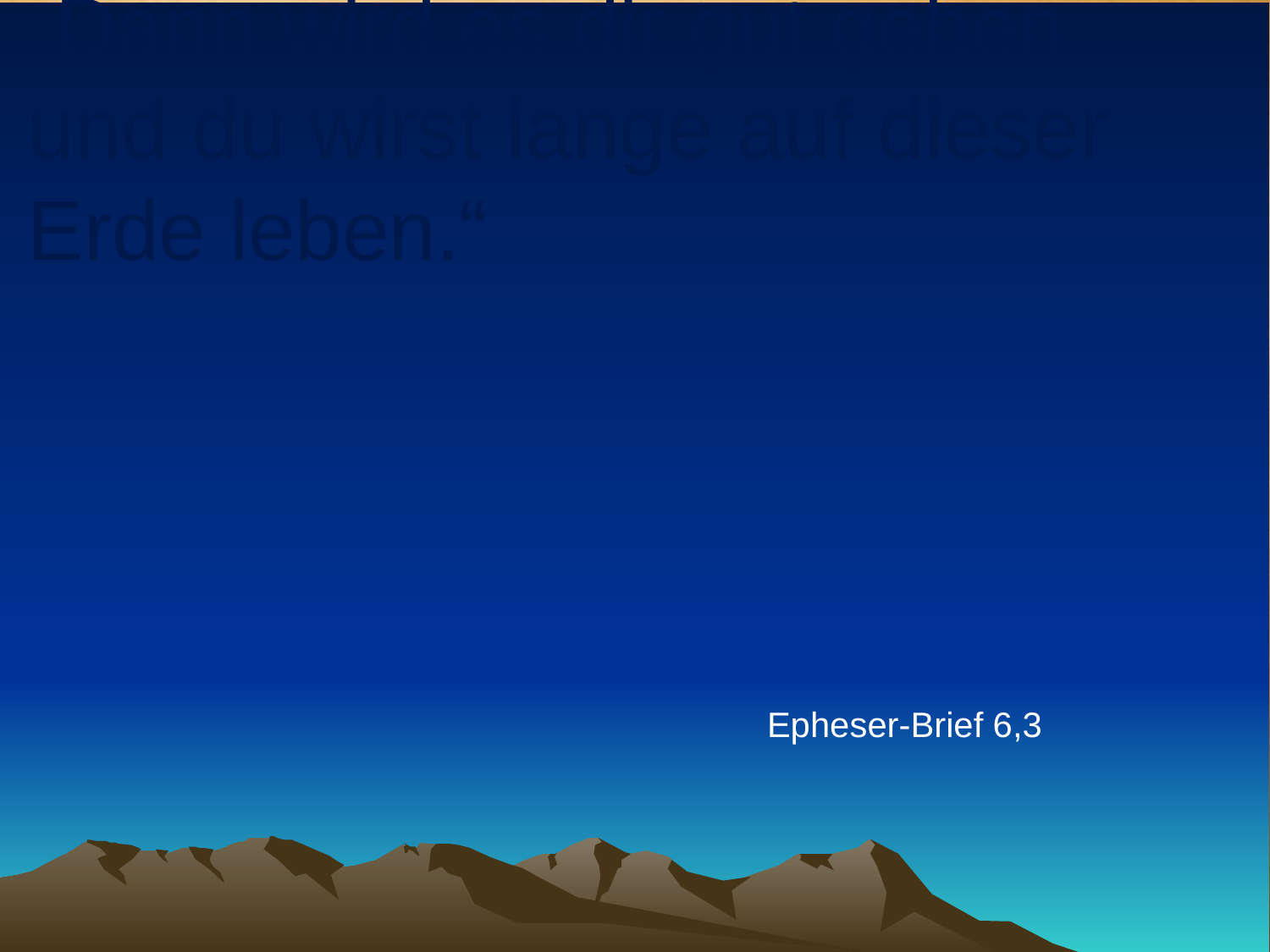

# „Dann wird es dir gut gehen, und du wirst lange auf dieser Erde leben.“
Epheser-Brief 6,3